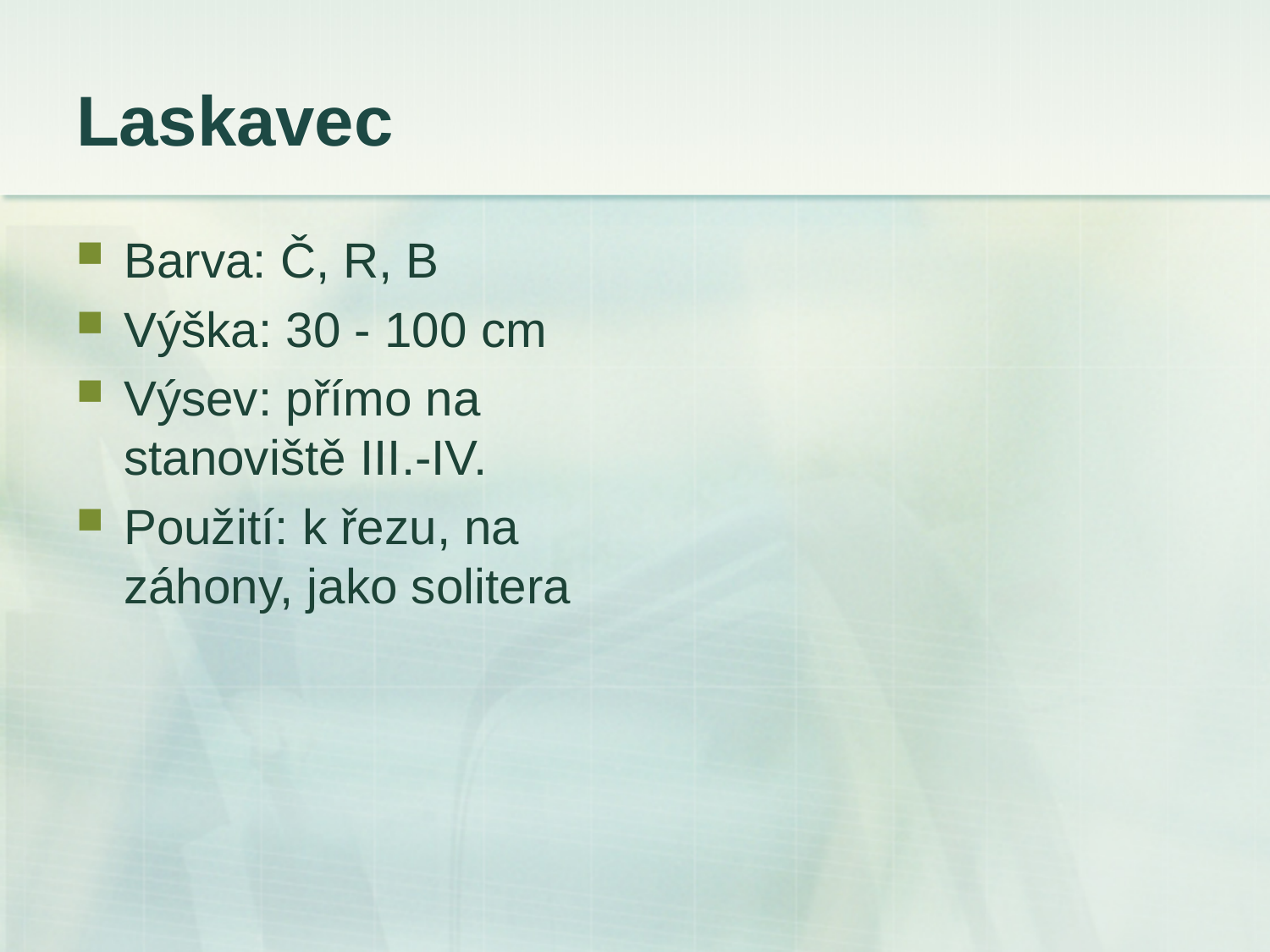

# Laskavec
Barva: Č, R, B
Výška: 30 - 100 cm
Výsev: přímo na stanoviště III.-IV.
Použití: k řezu, na záhony, jako solitera